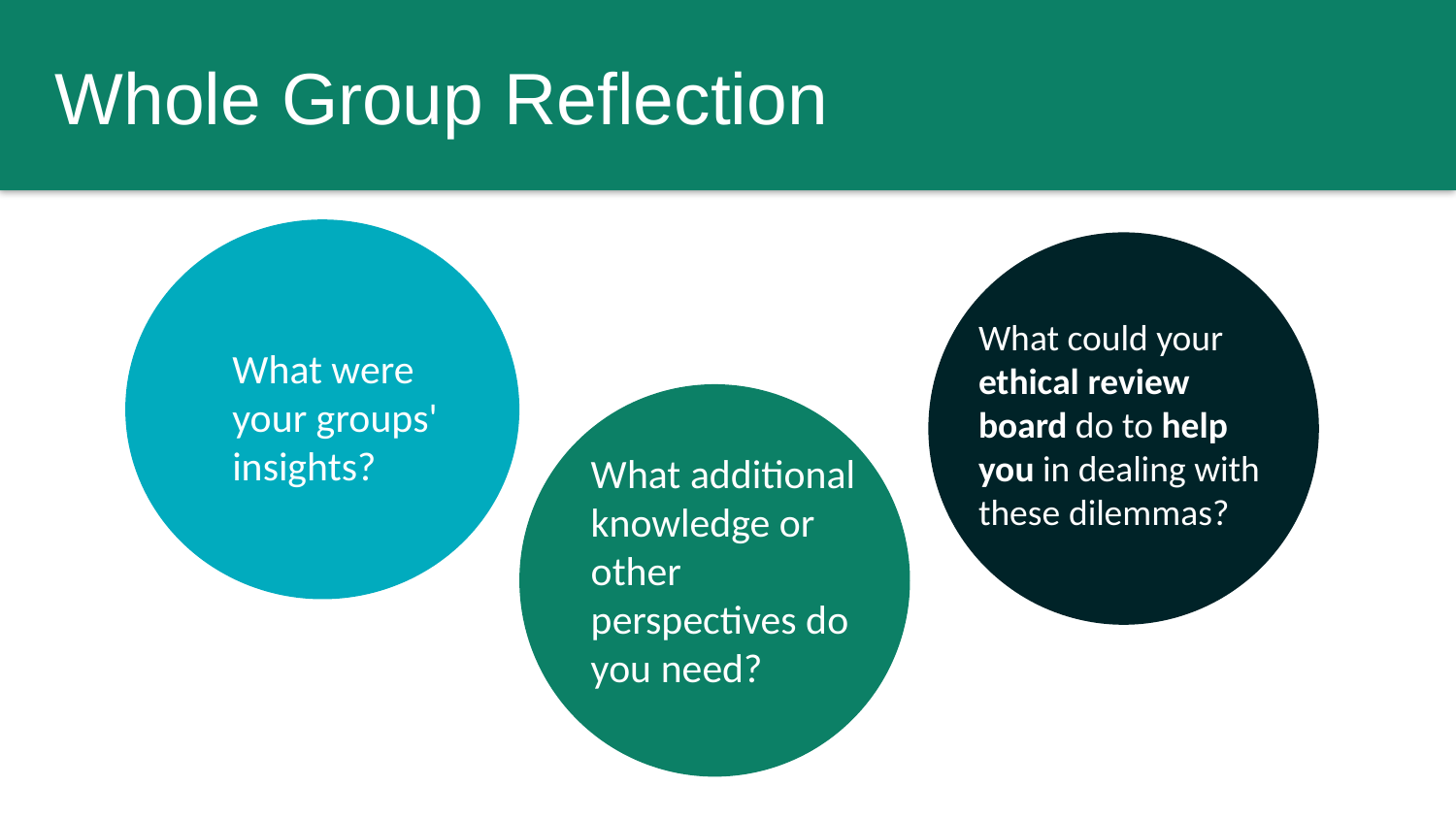

Whole Group Reflection

What could your ethical review board do to help you in dealing with these dilemmas?

What were your groups'
insights?

What additional knowledge or other perspectives do you need?